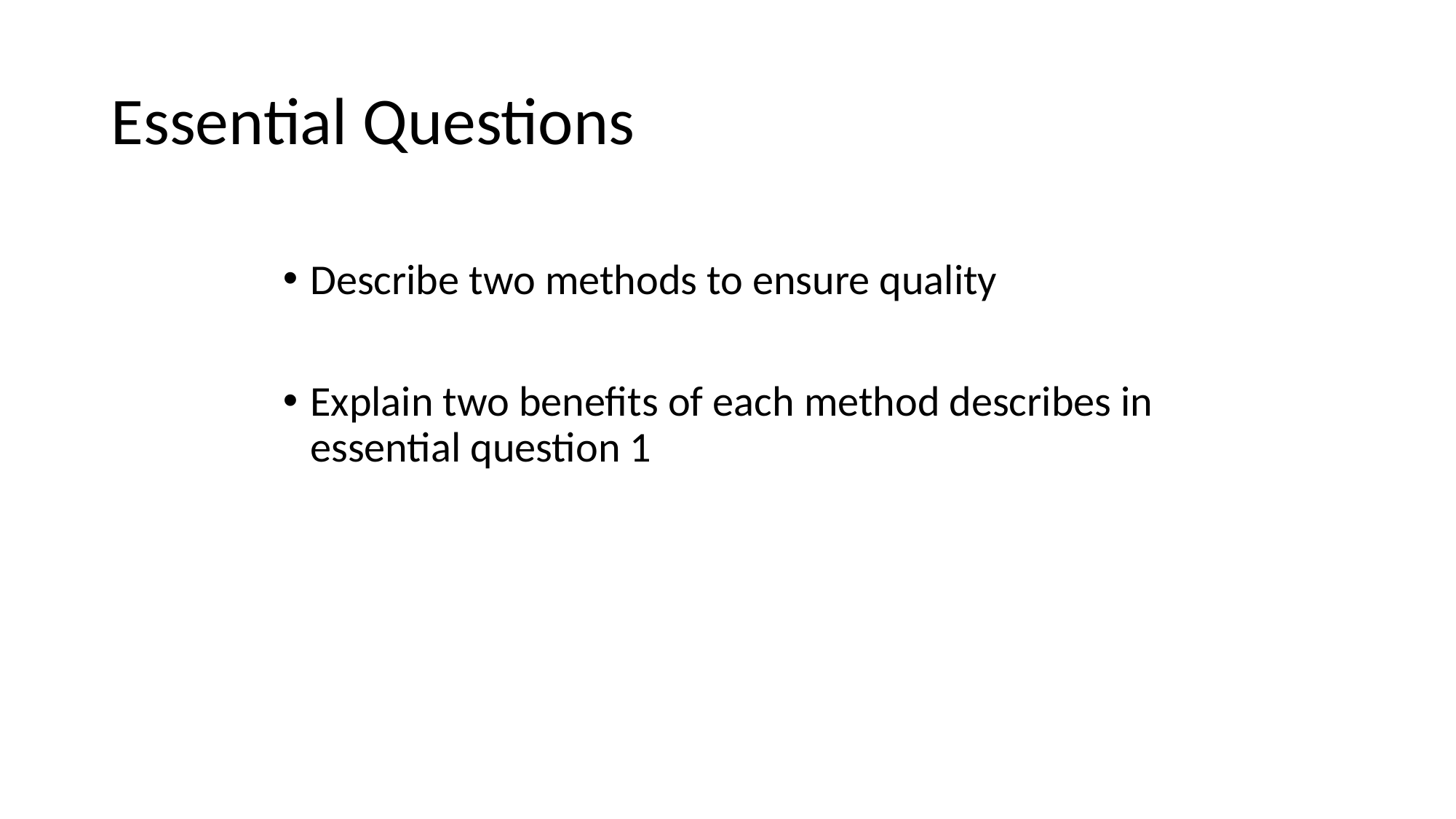

# Essential Questions

Describe two methods to ensure quality

Explain two benefits of each method describes in essential question 1